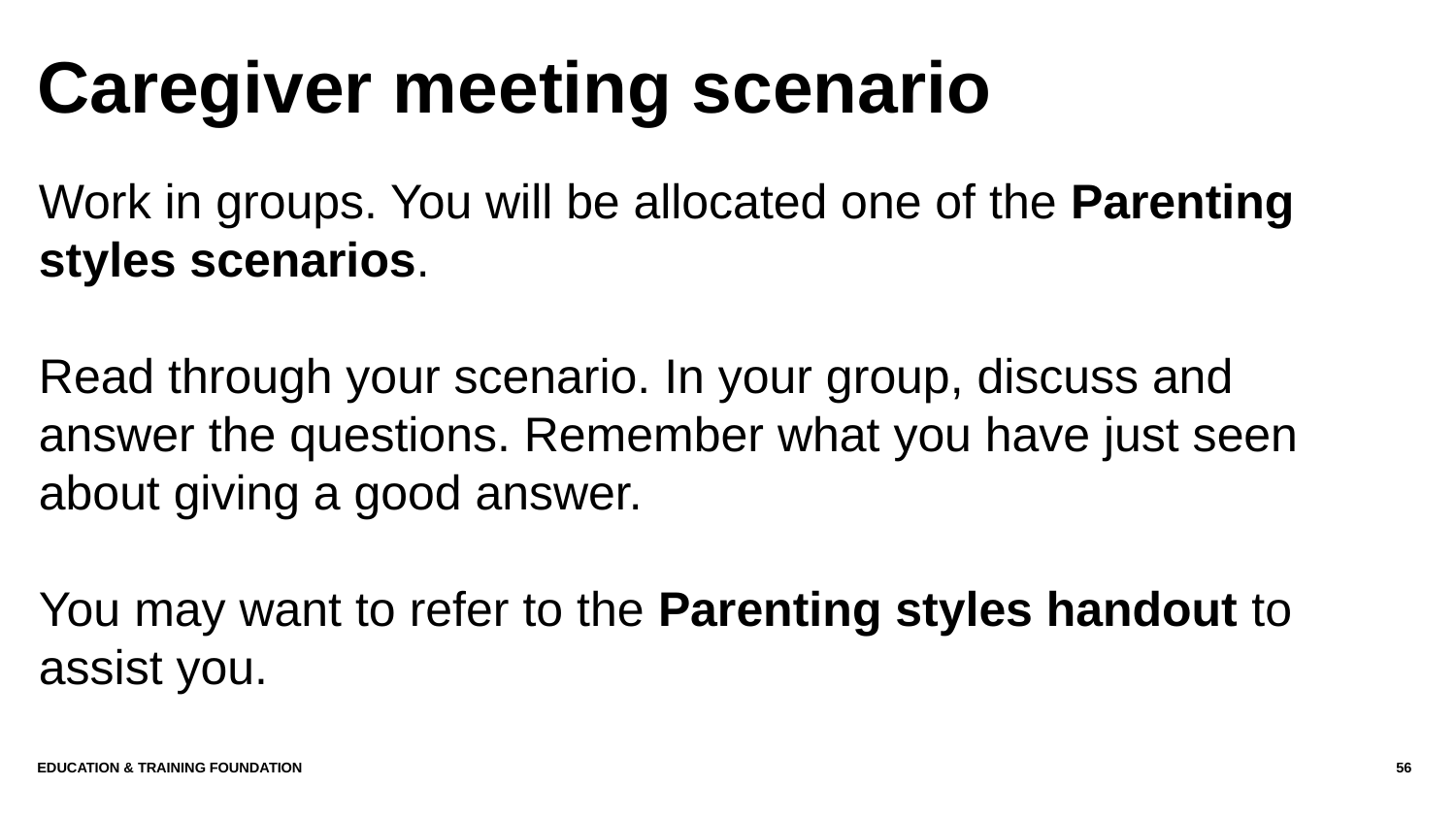

# Caregiver meeting scenario
Work in groups. You will be allocated one of the Parenting styles scenarios.

Read through your scenario. In your group, discuss and answer the questions. Remember what you have just seen about giving a good answer.

You may want to refer to the Parenting styles handout to assist you.
Education & Training Foundation
56